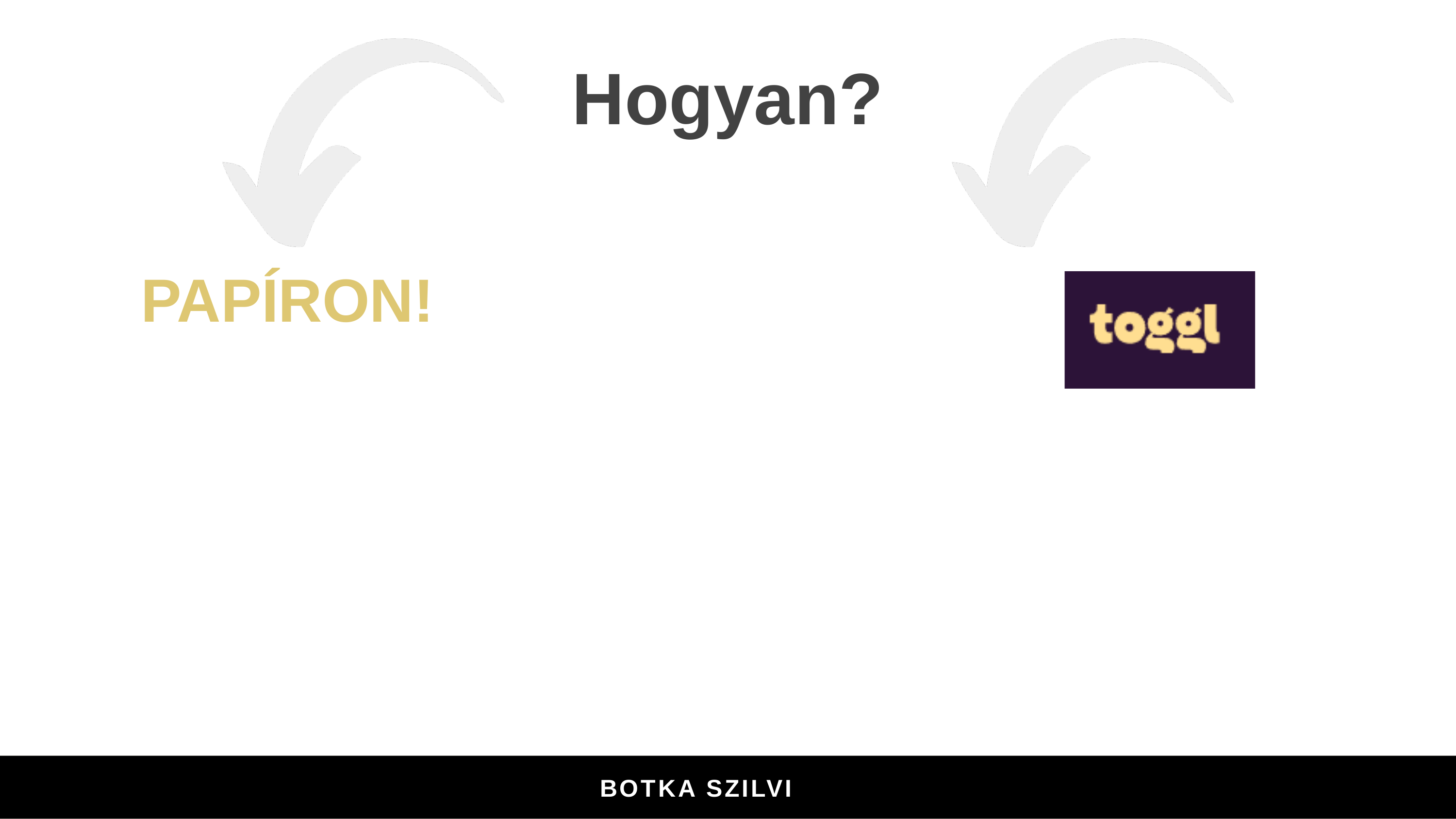

Hogyan?

PAPÍRON!

BOTKA-ILYÉS SZILVI
BOTKA SZILVI
BOTKA-ILYÉS SZILVI
BOTKA SZILVI
BOTKA-ILYÉS SZILVI
BOTKA SZILVI
BOTKA-ILYÉS SZILVI
BOTKA SZILVI